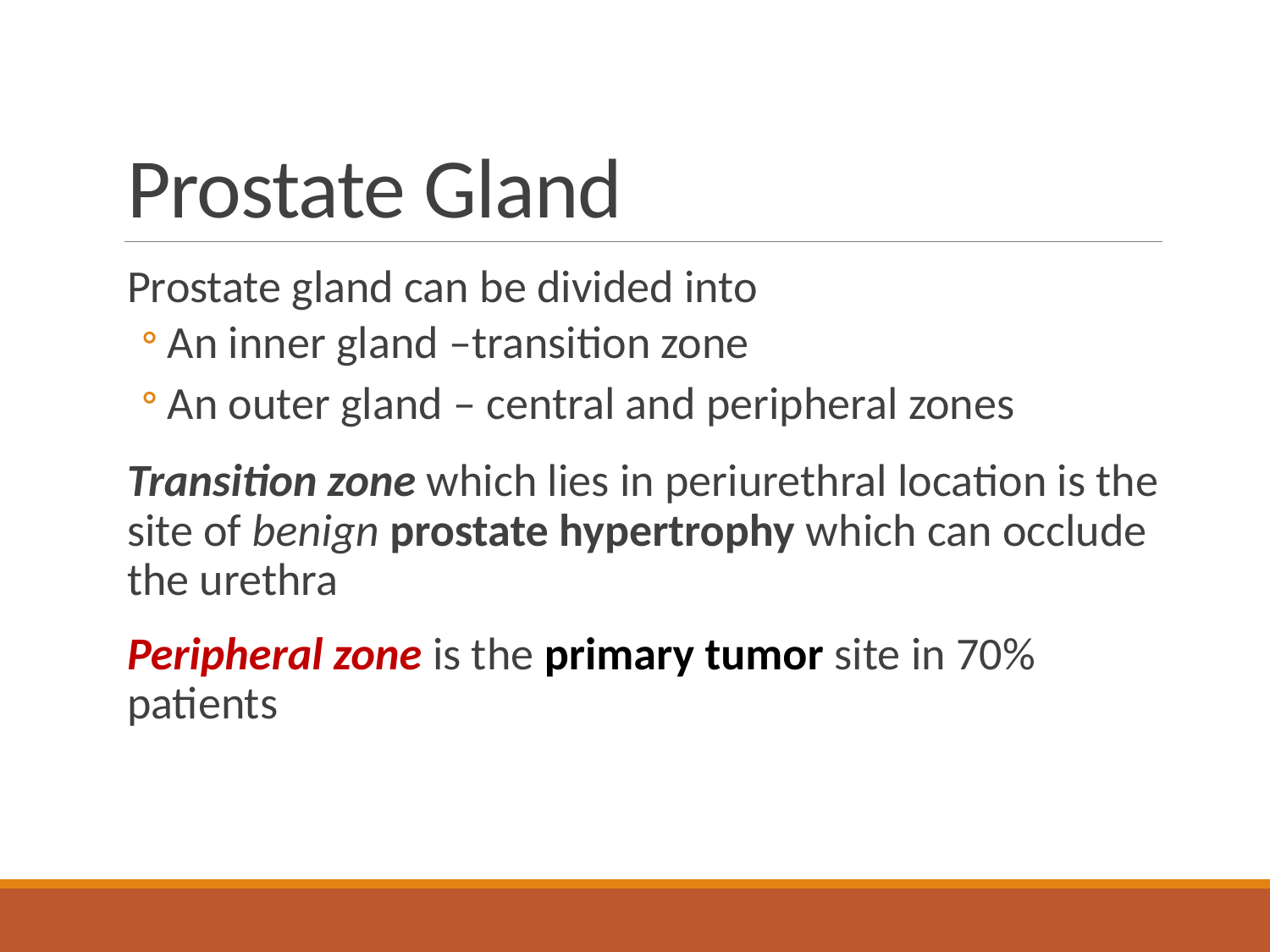

# Prostate Gland
Prostate gland can be divided into
An inner gland –transition zone
An outer gland – central and peripheral zones
Transition zone which lies in periurethral location is the site of benign prostate hypertrophy which can occlude the urethra
Peripheral zone is the primary tumor site in 70% patients